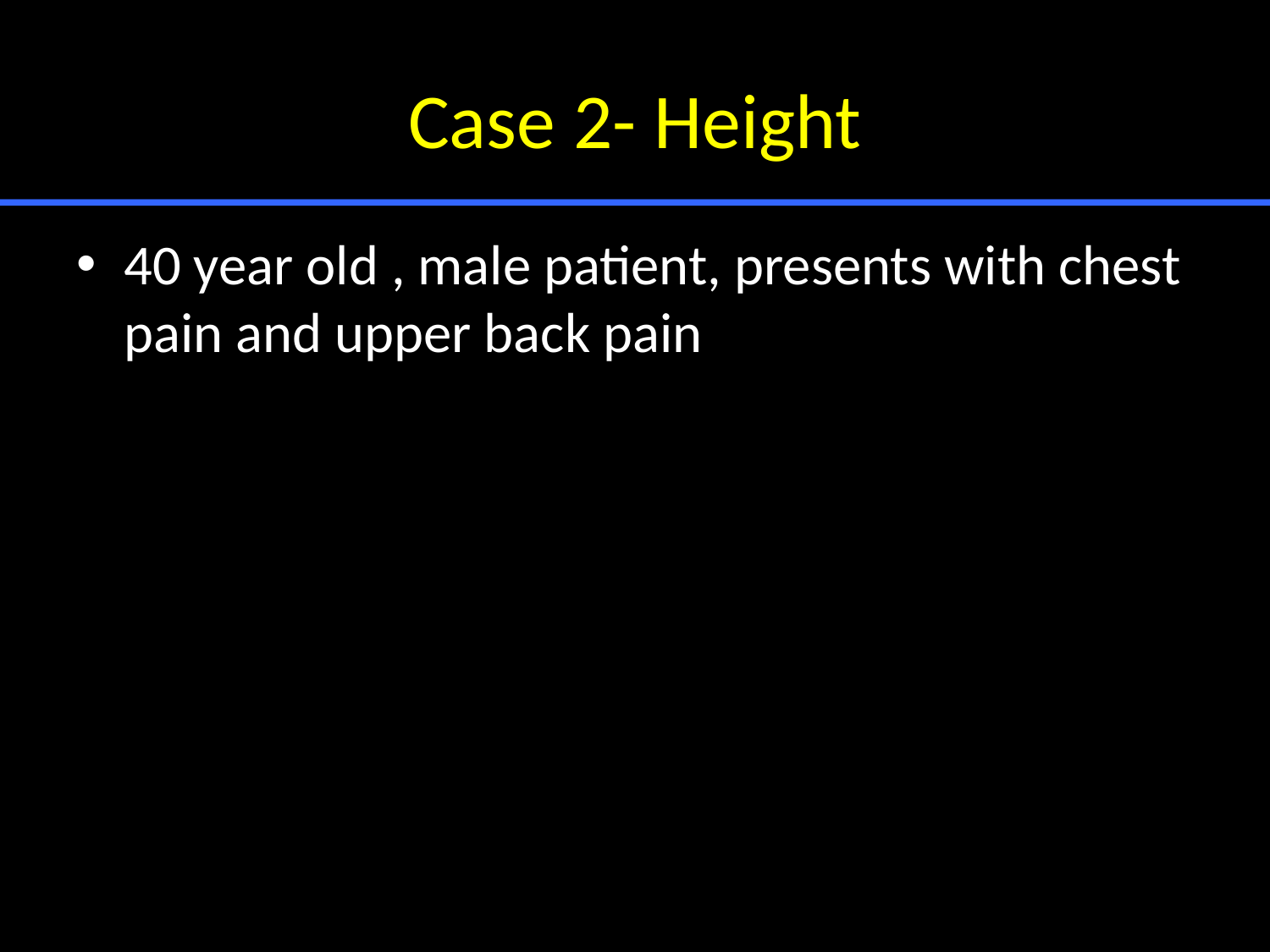

# Case 2- Height

40 year old , male patient, presents with chest pain and upper back pain